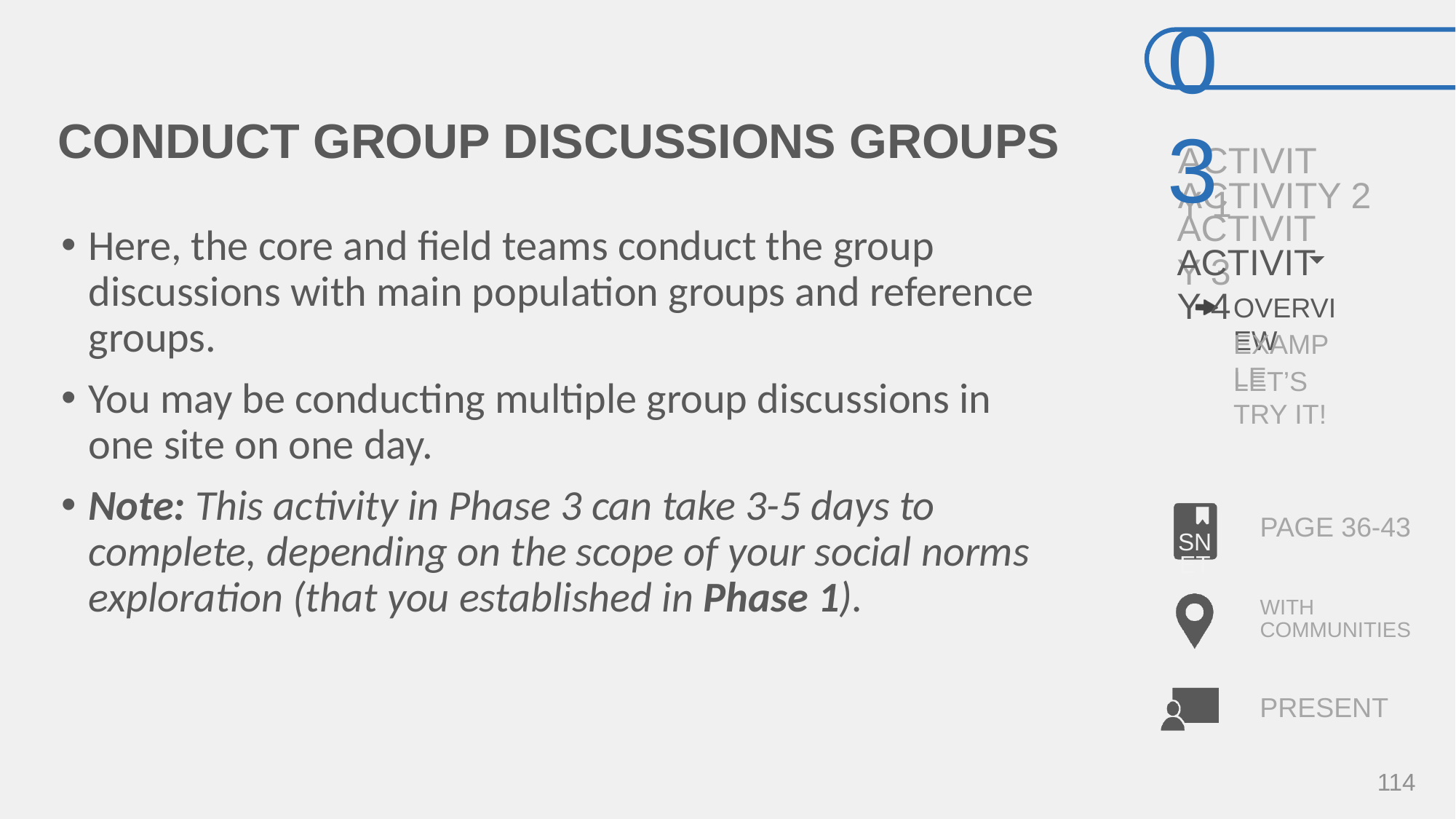

# CONDUCT GROUP DISCUSSIONS GROUPS
Here, the core and field teams conduct the group discussions with main population groups and reference groups.
You may be conducting multiple group discussions in one site on one day.
Note: This activity in Phase 3 can take 3-5 days to complete, depending on the scope of your social norms exploration (that you established in Phase 1).

PAGE 36-43
WITH COMMUNITIES
114